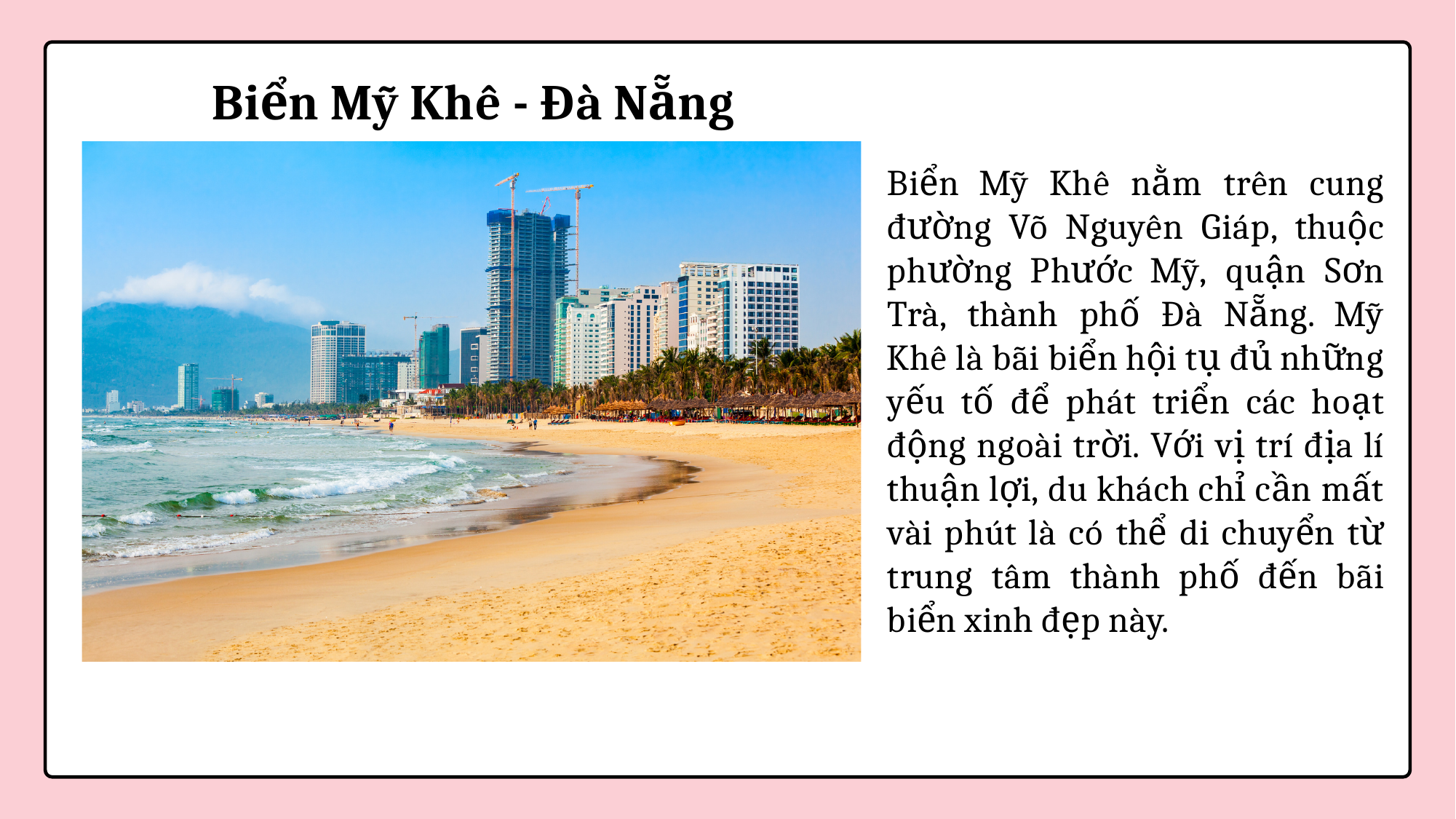

Biển Mỹ Khê - Đà Nẵng

Biển Mỹ Khê nằm trên cung đường Võ Nguyên Giáp, thuộc phường Phước Mỹ, quận Sơn Trà, thành phố Đà Nẵng. Mỹ Khê là bãi biển hội tụ đủ những yếu tố để phát triển các hoạt động ngoài trời. Với vị trí địa lí thuận lợi, du khách chỉ cần mất vài phút là có thể di chuyển từ trung tâm thành phố đến bãi biển xinh đẹp này.